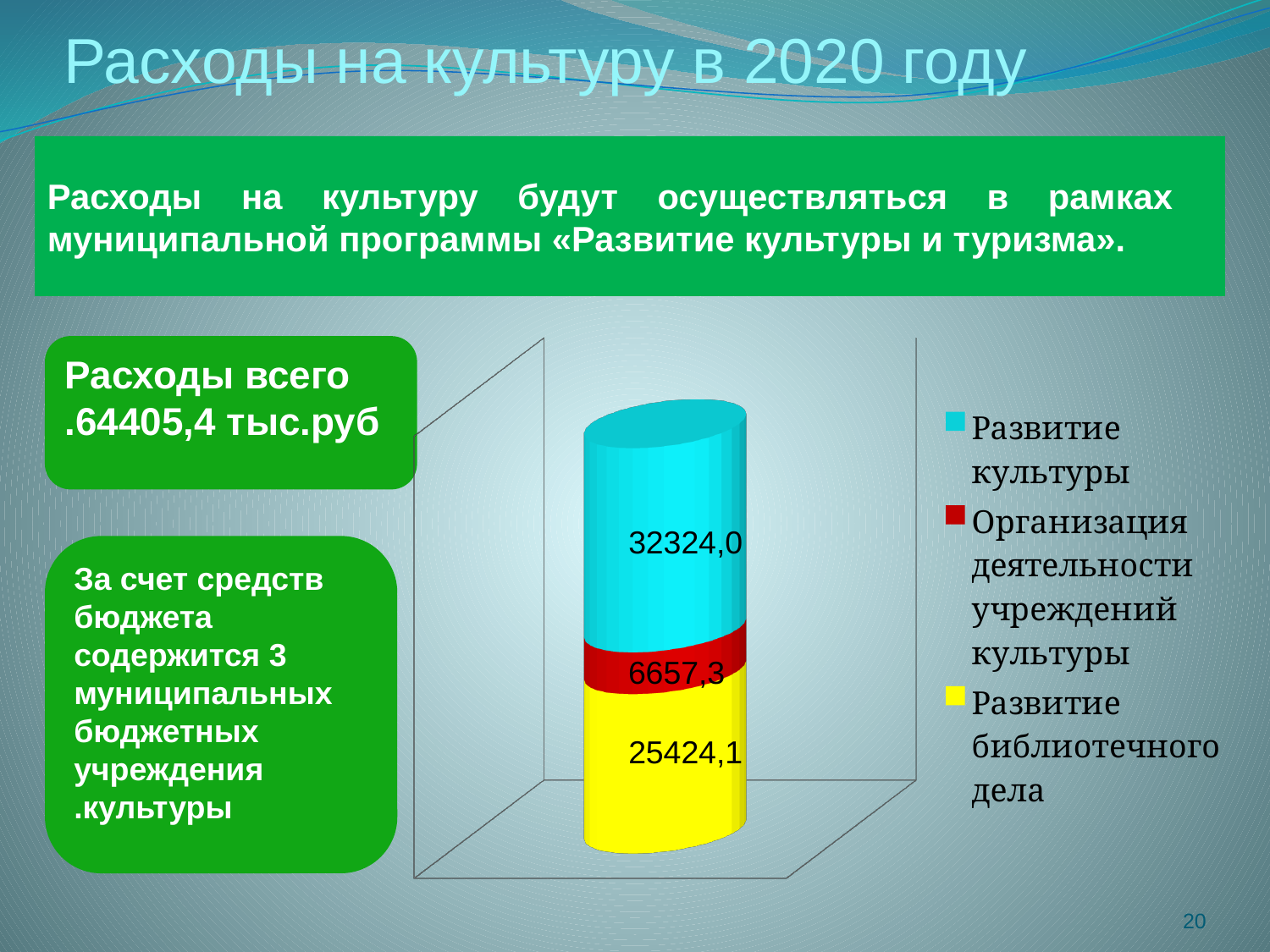

# Расходы на культуру в 2020 году

Расходы на культуру будут осуществляться в рамках  муниципальной программы «Развитие культуры и туризма».

[unsupported chart]

Расходы всего  64405,4 тыс.руб.
32324,0
За счет средств бюджета содержится 3 муниципальных бюджетных учреждения культуры.

6657,3
25424,1
20